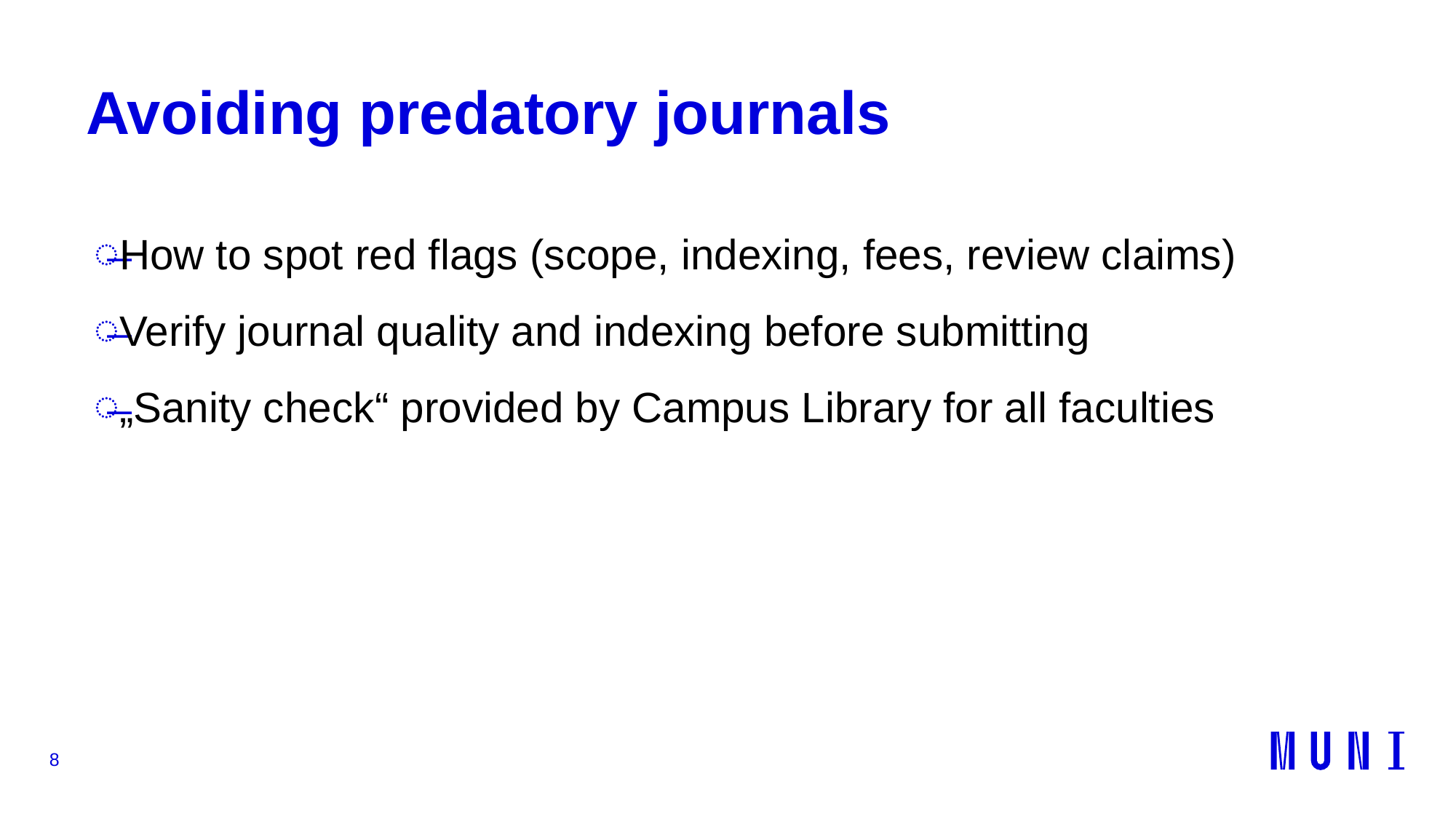

# Avoiding predatory journals
How to spot red flags (scope, indexing, fees, review claims)
Verify journal quality and indexing before submitting
„Sanity check“ provided by Campus Library for all faculties

8